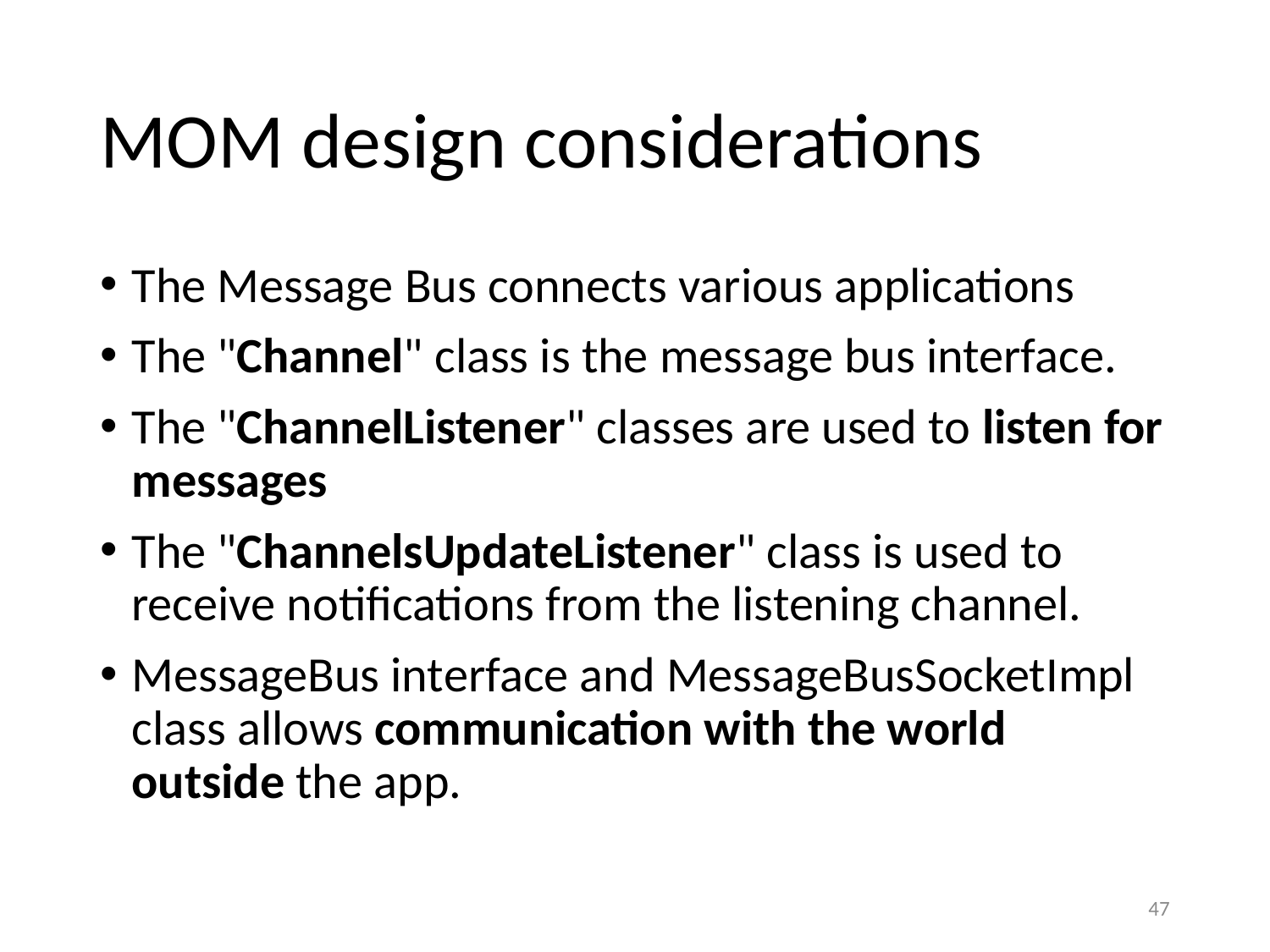

# MOM design considerations
The Message Bus connects various applications
The "Channel" class is the message bus interface.
The "ChannelListener" classes are used to listen for messages
The "ChannelsUpdateListener" class is used to receive notifications from the listening channel.
MessageBus interface and MessageBusSocketImpl class allows communication with the world outside the app.
47